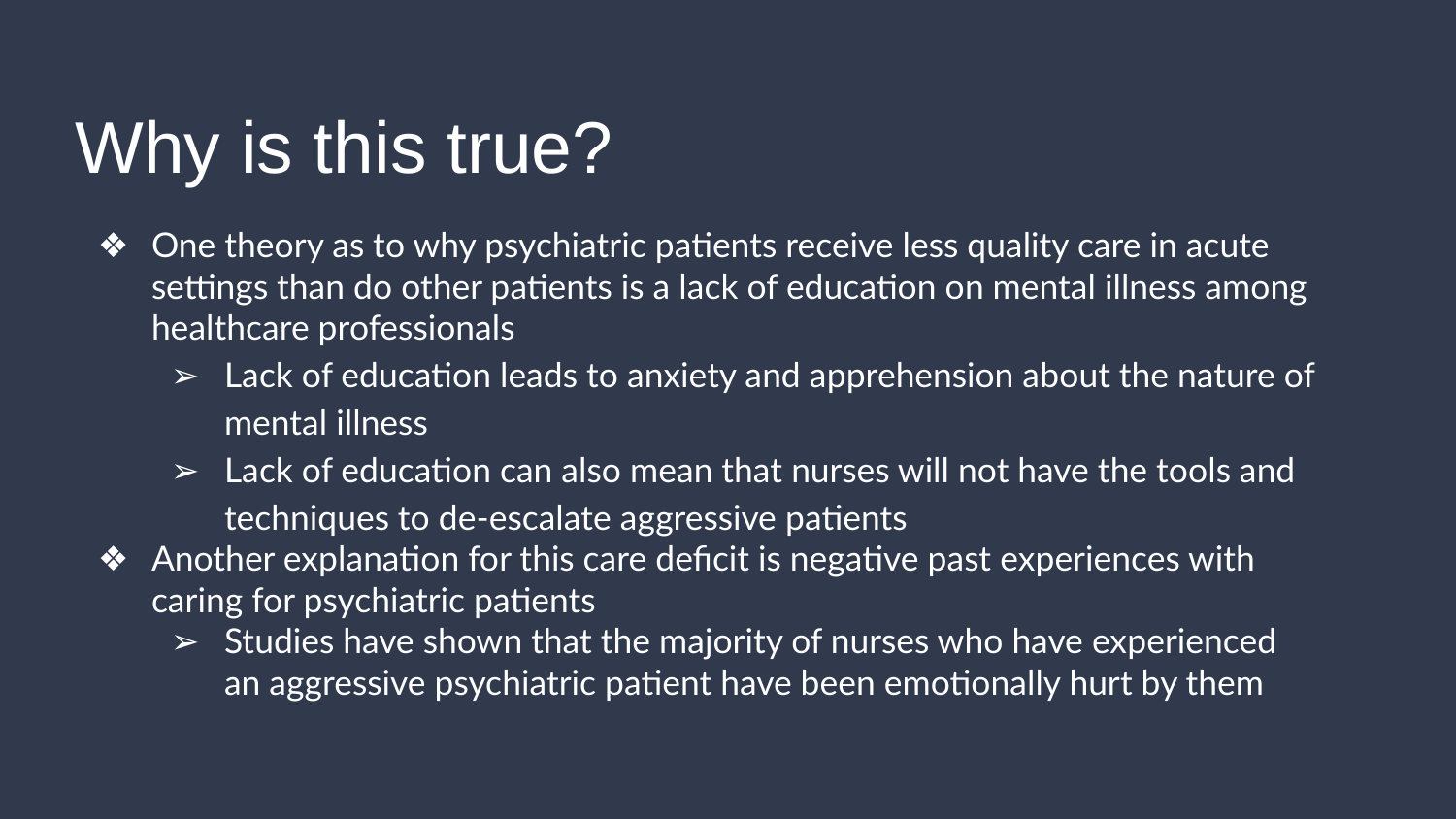

Why is this true?
One theory as to why psychiatric patients receive less quality care in acute settings than do other patients is a lack of education on mental illness among healthcare professionals
Lack of education leads to anxiety and apprehension about the nature of mental illness
Lack of education can also mean that nurses will not have the tools and techniques to de-escalate aggressive patients
Another explanation for this care deficit is negative past experiences with caring for psychiatric patients
Studies have shown that the majority of nurses who have experienced an aggressive psychiatric patient have been emotionally hurt by them